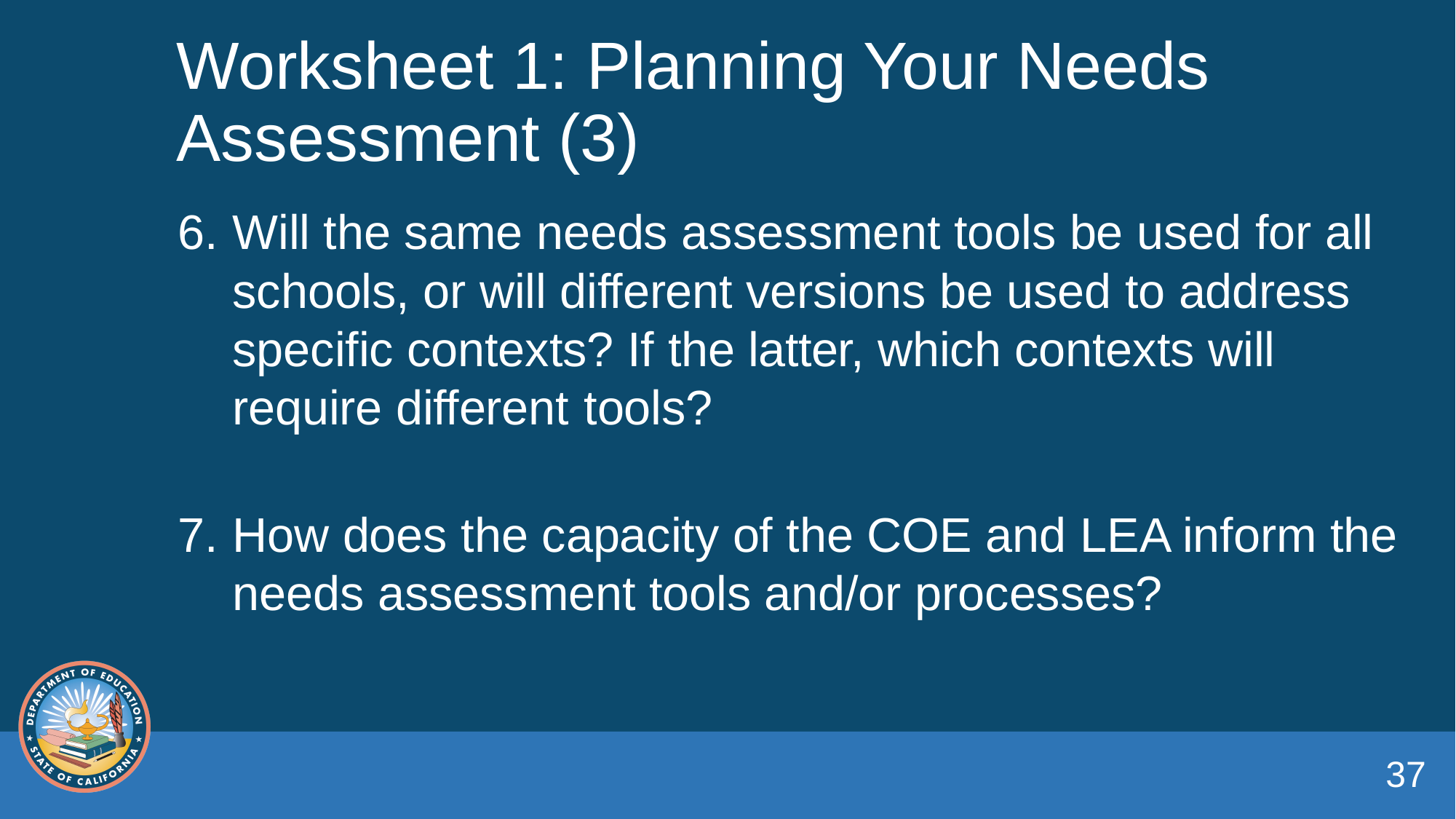

# Worksheet 1: Planning Your Needs Assessment (3)
Will the same needs assessment tools be used for all schools, or will different versions be used to address specific contexts? If the latter, which contexts will require different tools?

How does the capacity of the COE and LEA inform the needs assessment tools and/or processes?

37